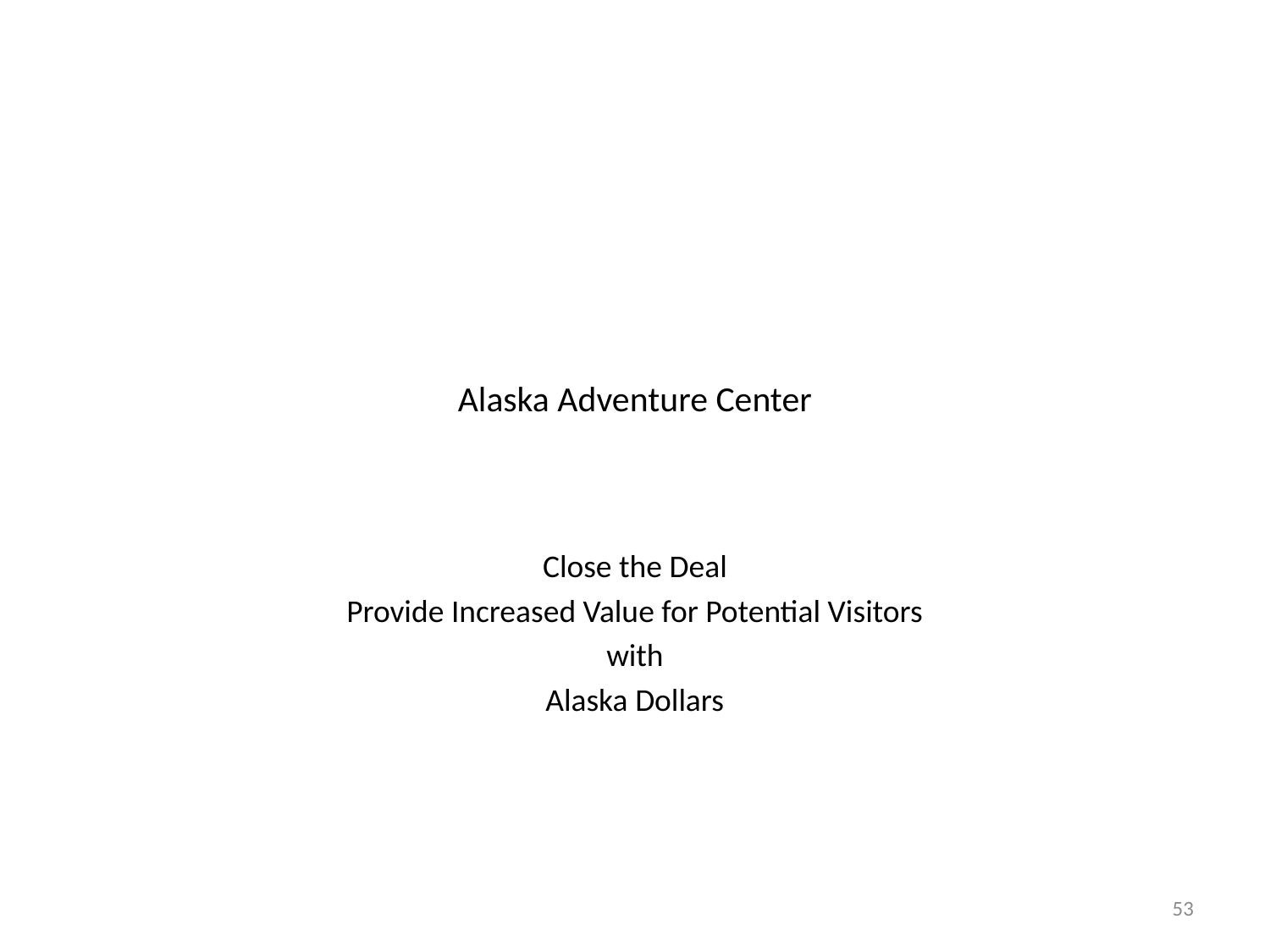

# Alaska Adventure Center
Close the Deal
Provide Increased Value for Potential Visitors
with
Alaska Dollars
53